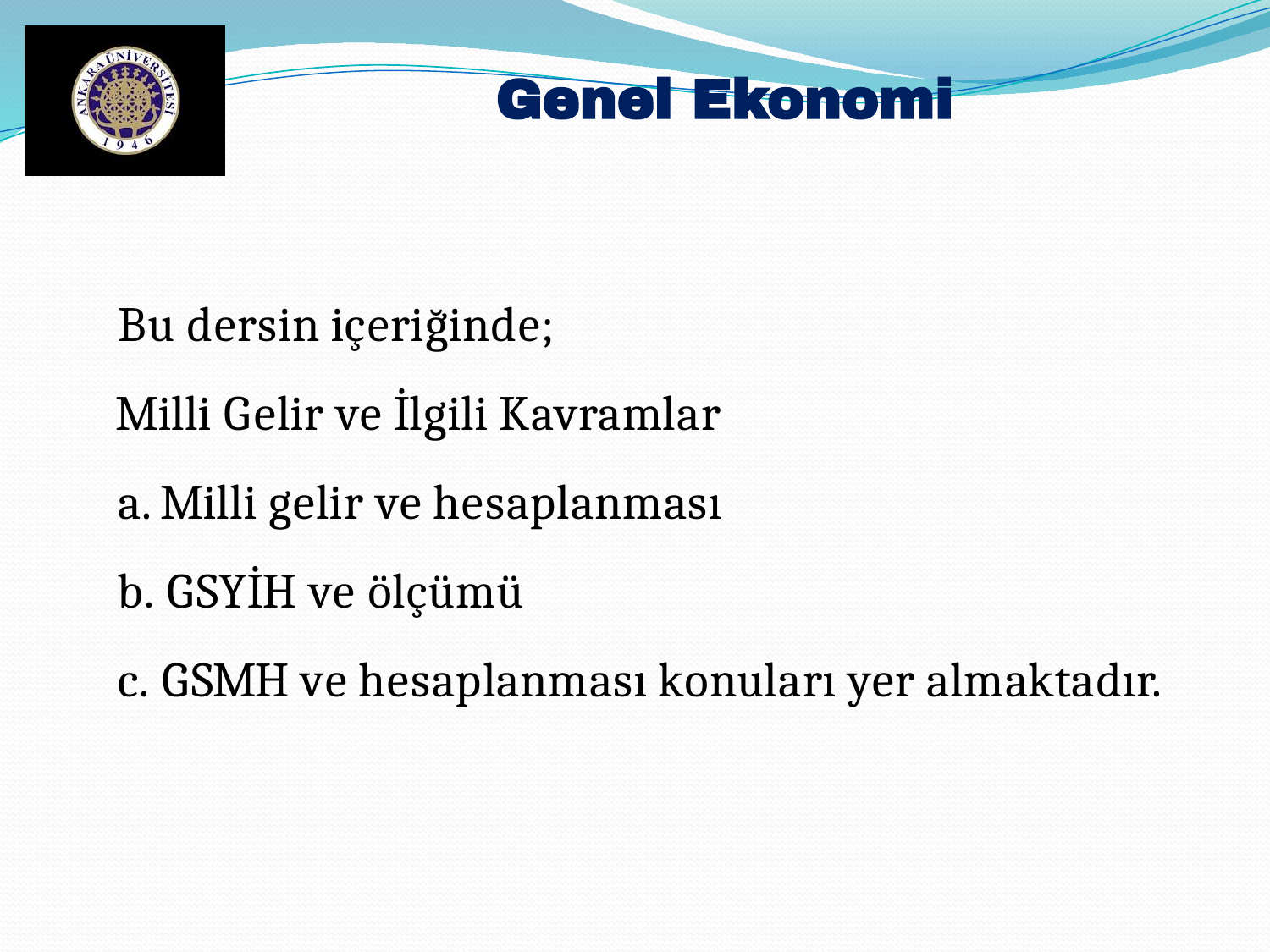

Genel Ekonomi
Bu dersin içeriğinde;
Milli Gelir ve İlgili Kavramlar
a. Milli gelir ve hesaplanması
b. GSYİH ve ölçümü
c. GSMH ve hesaplanması konuları yer almaktadır.